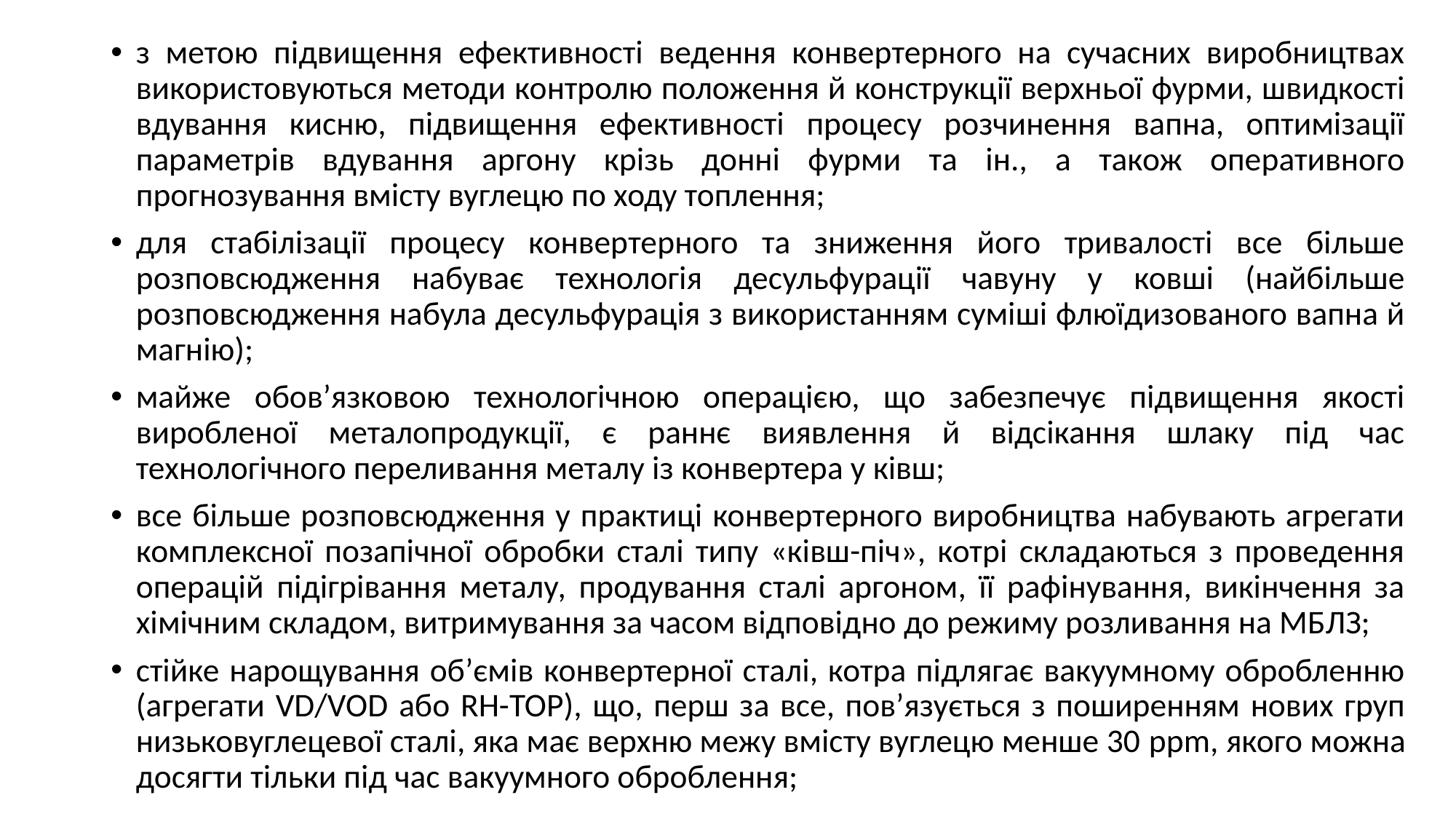

з метою підвищення ефективності ведення конвертерного на сучасних виробництвах використовуються методи контролю положення й конструкції верхньої фурми, швидкості вдування кисню, підвищення ефективності процесу розчинення вапна, оптимізації параметрів вдування аргону крізь донні фурми та ін., а також оперативного прогнозування вмісту вуглецю по ходу топлення;
для стабілізації процесу конвертерного та зниження його тривалості все більше розповсюдження набуває технологія десульфурації чавуну у ковші (найбільше розповсюдження набула десульфурація з використанням суміші флюїдизованого вапна й магнію);
майже обов’язковою технологічною операцією, що забезпечує підвищення якості виробленої металопродукції, є раннє виявлення й відсікання шлаку під час технологічного переливання металу із конвертера у ківш;
все більше розповсюдження у практиці конвертерного виробництва набувають агрегати комплексної позапічної обробки сталі типу «ківш-піч», котрі складаються з проведення операцій підігрівання металу, продування сталі аргоном, її рафінування, викінчення за хімічним складом, витримування за часом відповідно до режиму розливання на МБЛЗ;
стійке нарощування об’ємів конвертерної сталі, котра підлягає вакуумному обробленню (агрегати VD/VOD або RH-TOP), що, перш за все, пов’язується з поширенням нових груп низьковуглецевої сталі, яка має верхню межу вмісту вуглецю менше 30 ppm, якого можна досягти тільки під час вакуумного оброблення;